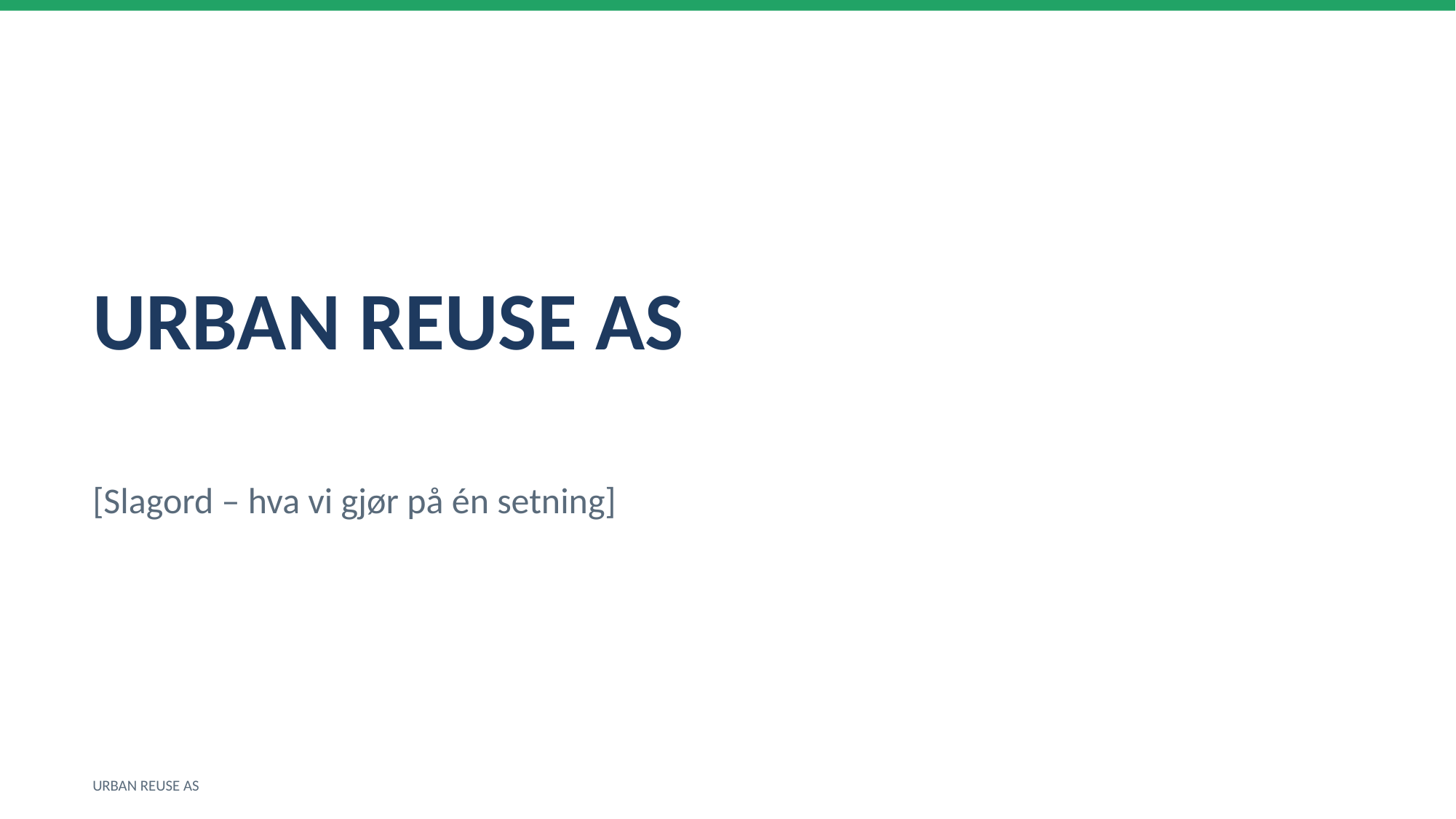

URBAN REUSE AS
[Slagord – hva vi gjør på én setning]
URBAN REUSE AS